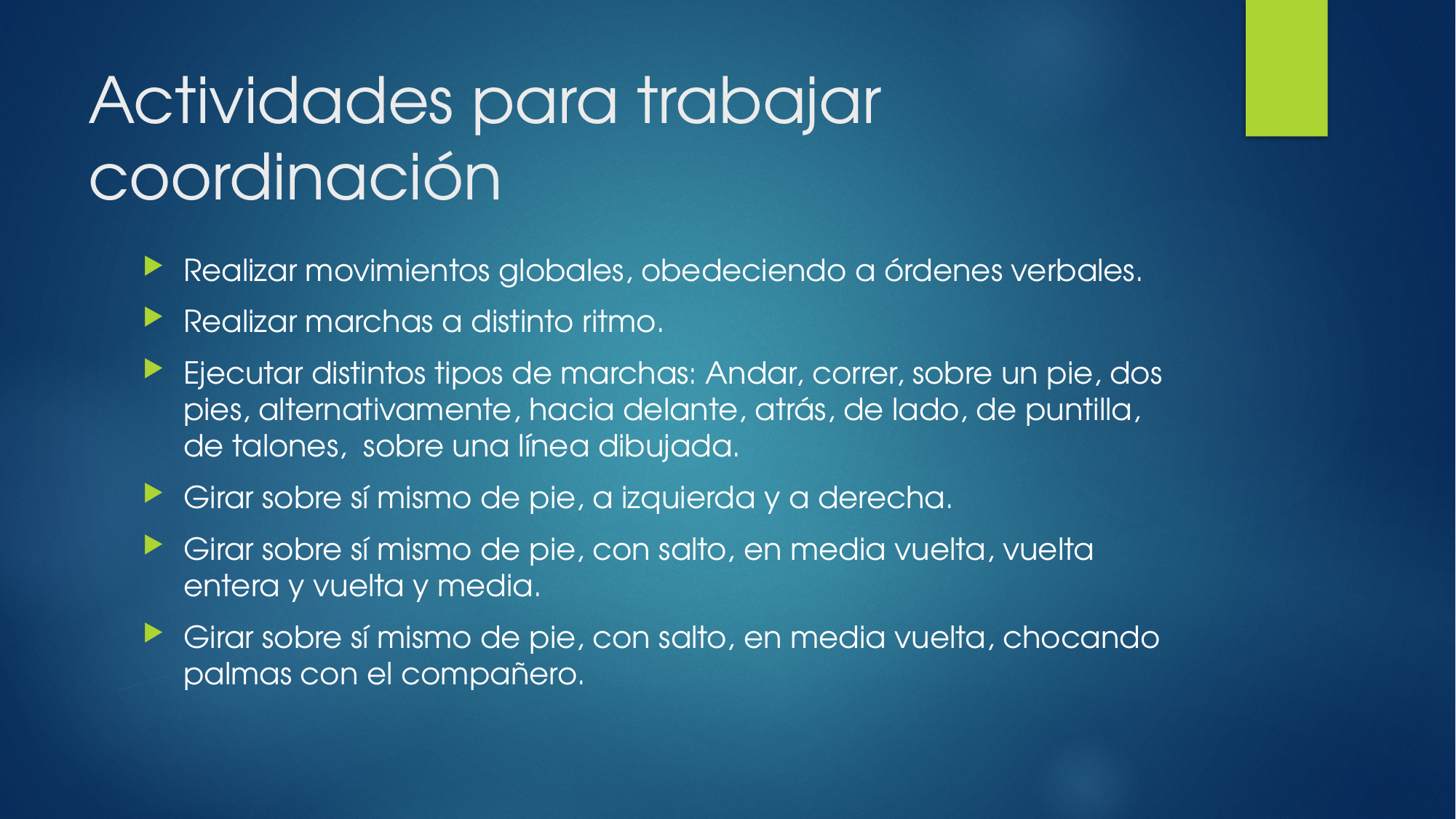

# Actividades para trabajar coordinación
Realizar movimientos globales, obedeciendo a órdenes verbales.
Realizar marchas a distinto ritmo.
Ejecutar distintos tipos de marchas: Andar, correr, sobre un pie, dos pies, alternativamente, hacia delante, atrás, de lado, de puntilla, de talones,  sobre una línea dibujada.
Girar sobre sí mismo de pie, a izquierda y a derecha.
Girar sobre sí mismo de pie, con salto, en media vuelta, vuelta entera y vuelta y media.
Girar sobre sí mismo de pie, con salto, en media vuelta, chocando palmas con el compañero.